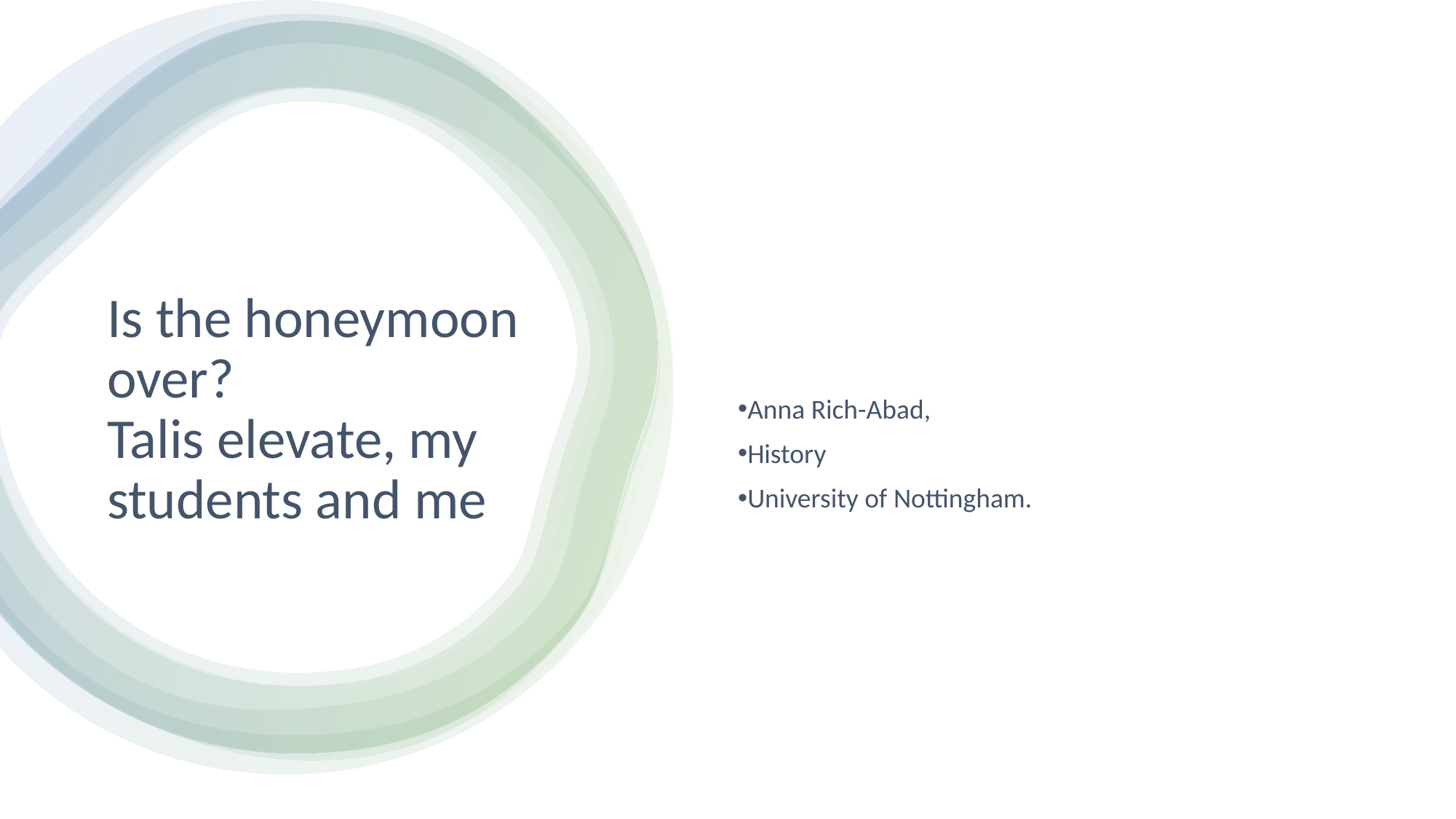

Anna Rich-Abad,
History
University of Nottingham.
# Is the honeymoon over? Talis elevate, my students and me